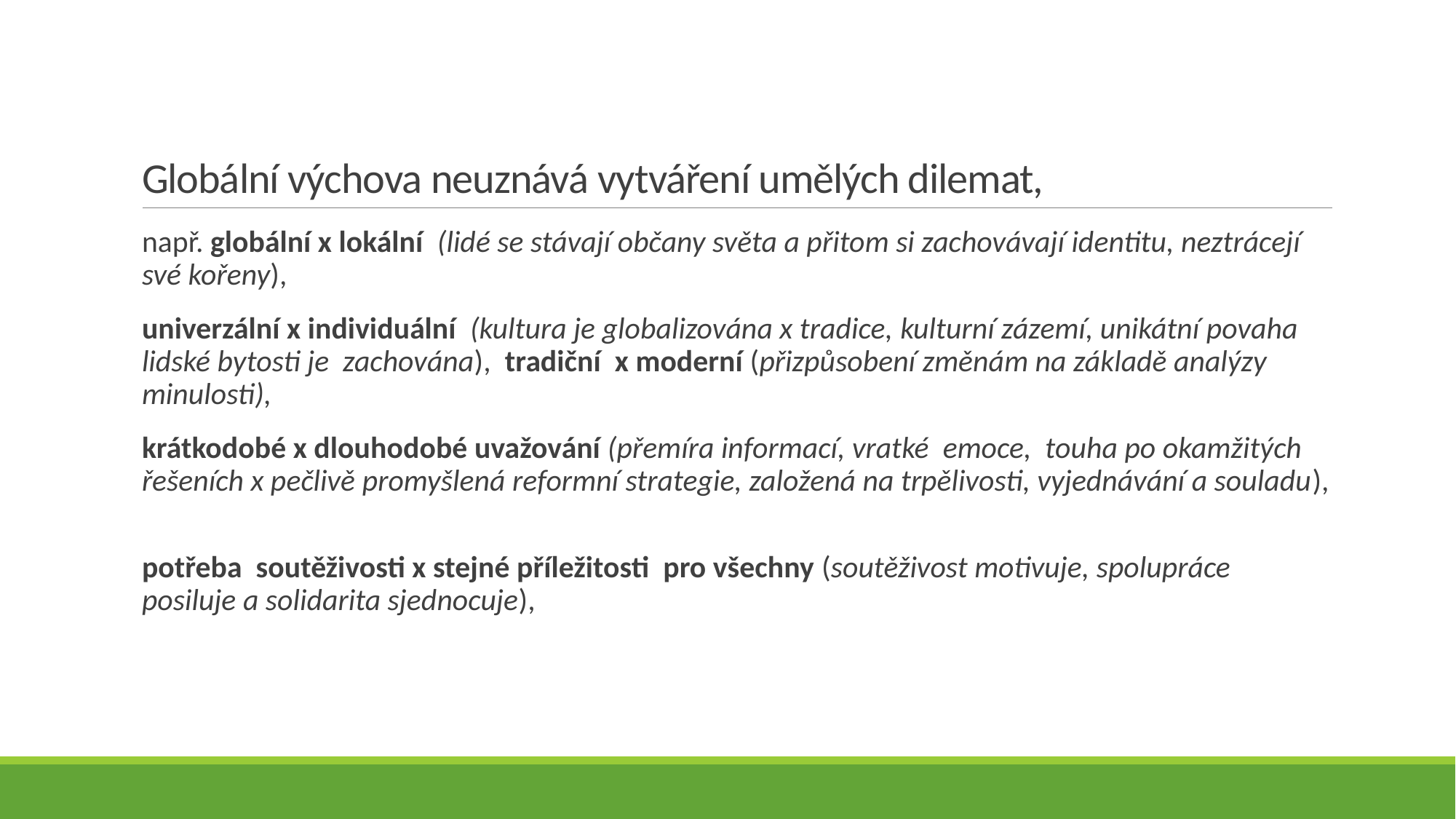

# Globální výchova neuznává vytváření umělých dilemat,
např. globální x lokální  (lidé se stávají občany světa a přitom si zachovávají identitu, neztrácejí své kořeny),
univerzální x individuální  (kultura je globalizována x tradice, kulturní zázemí, unikátní povaha lidské bytosti je  zachována),  tradiční  x moderní (přizpůsobení změnám na základě analýzy minulosti),
krátkodobé x dlouhodobé uvažování (přemíra informací, vratké  emoce,  touha po okamžitých řešeních x pečlivě promyšlená reformní strategie, založená na trpělivosti, vyjednávání a souladu),
potřeba  soutěživosti x stejné příležitosti  pro všechny (soutěživost motivuje, spolupráce posiluje a solidarita sjednocuje),